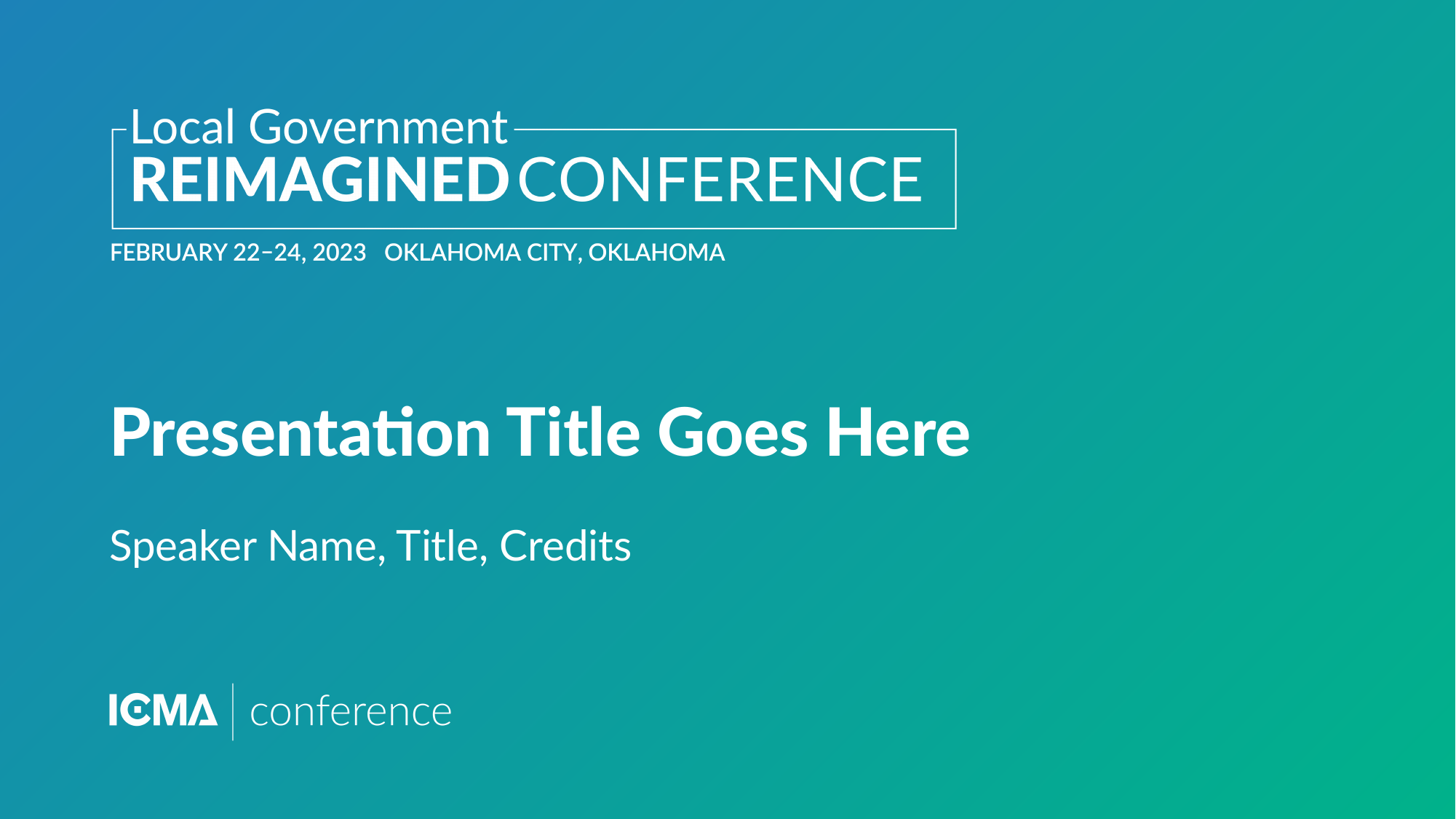

# Presentation Title Goes Here
Speaker Name, Title, Credits